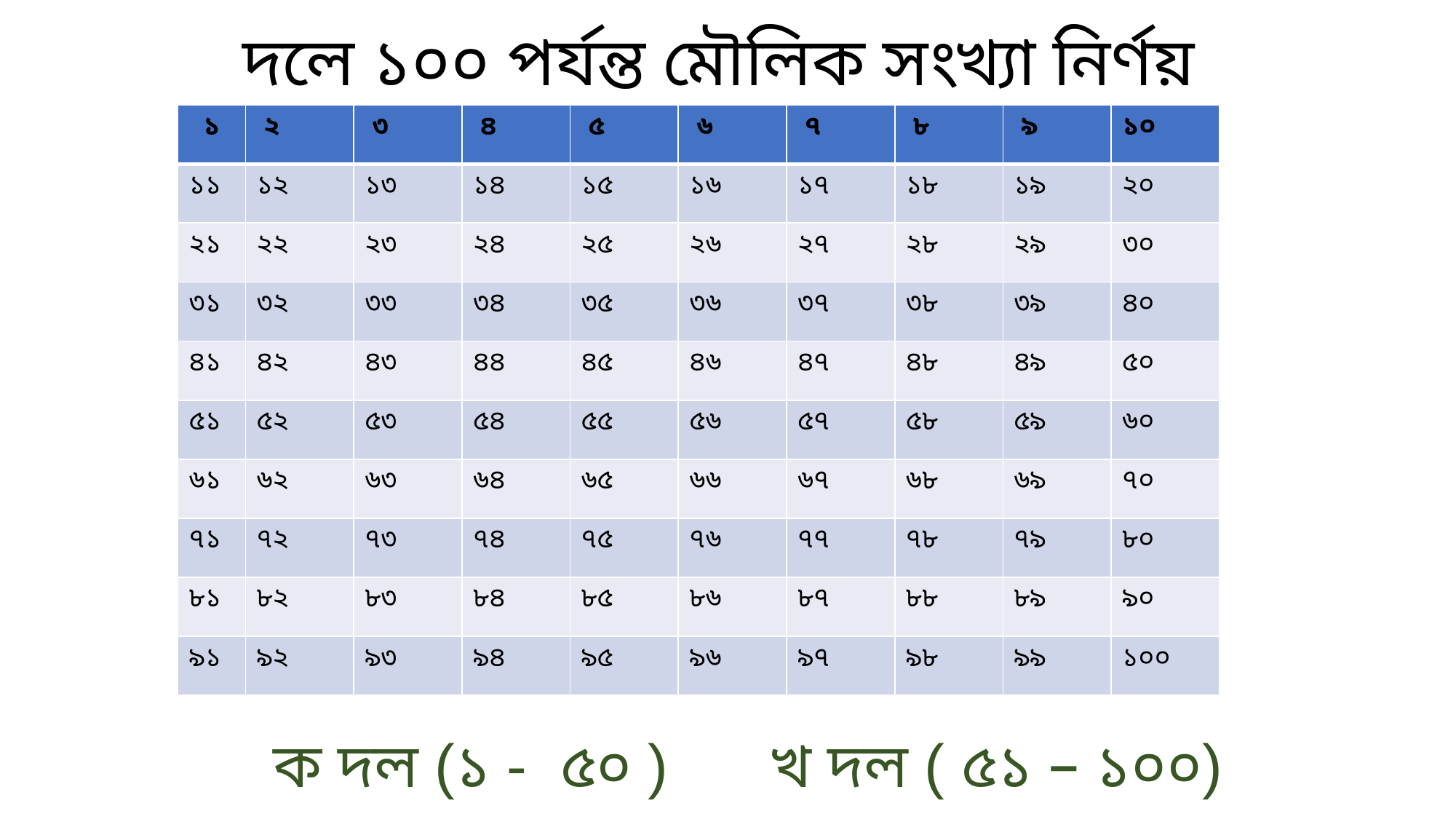

দলে ১০০ পর্যন্ত মৌলিক সংখ্যা নির্ণয়
| ১ | ২ | ৩ | ৪ | ৫ | ৬ | ৭ | ৮ | ৯ | ১০ |
| --- | --- | --- | --- | --- | --- | --- | --- | --- | --- |
| ১১ | ১২ | ১৩ | ১৪ | ১৫ | ১৬ | ১৭ | ১৮ | ১৯ | ২০ |
| ২১ | ২২ | ২৩ | ২৪ | ২৫ | ২৬ | ২৭ | ২৮ | ২৯ | ৩০ |
| ৩১ | ৩২ | ৩৩ | ৩৪ | ৩৫ | ৩৬ | ৩৭ | ৩৮ | ৩৯ | ৪০ |
| ৪১ | ৪২ | ৪৩ | ৪৪ | ৪৫ | ৪৬ | ৪৭ | ৪৮ | ৪৯ | ৫০ |
| ৫১ | ৫২ | ৫৩ | ৫৪ | ৫৫ | ৫৬ | ৫৭ | ৫৮ | ৫৯ | ৬০ |
| ৬১ | ৬২ | ৬৩ | ৬৪ | ৬৫ | ৬৬ | ৬৭ | ৬৮ | ৬৯ | ৭০ |
| ৭১ | ৭২ | ৭৩ | ৭৪ | ৭৫ | ৭৬ | ৭৭ | ৭৮ | ৭৯ | ৮০ |
| ৮১ | ৮২ | ৮৩ | ৮৪ | ৮৫ | ৮৬ | ৮৭ | ৮৮ | ৮৯ | ৯০ |
| ৯১ | ৯২ | ৯৩ | ৯৪ | ৯৫ | ৯৬ | ৯৭ | ৯৮ | ৯৯ | ১০০ |
ক দল (১ -  ৫০ )      খ দল ( ৫১ – ১০০)